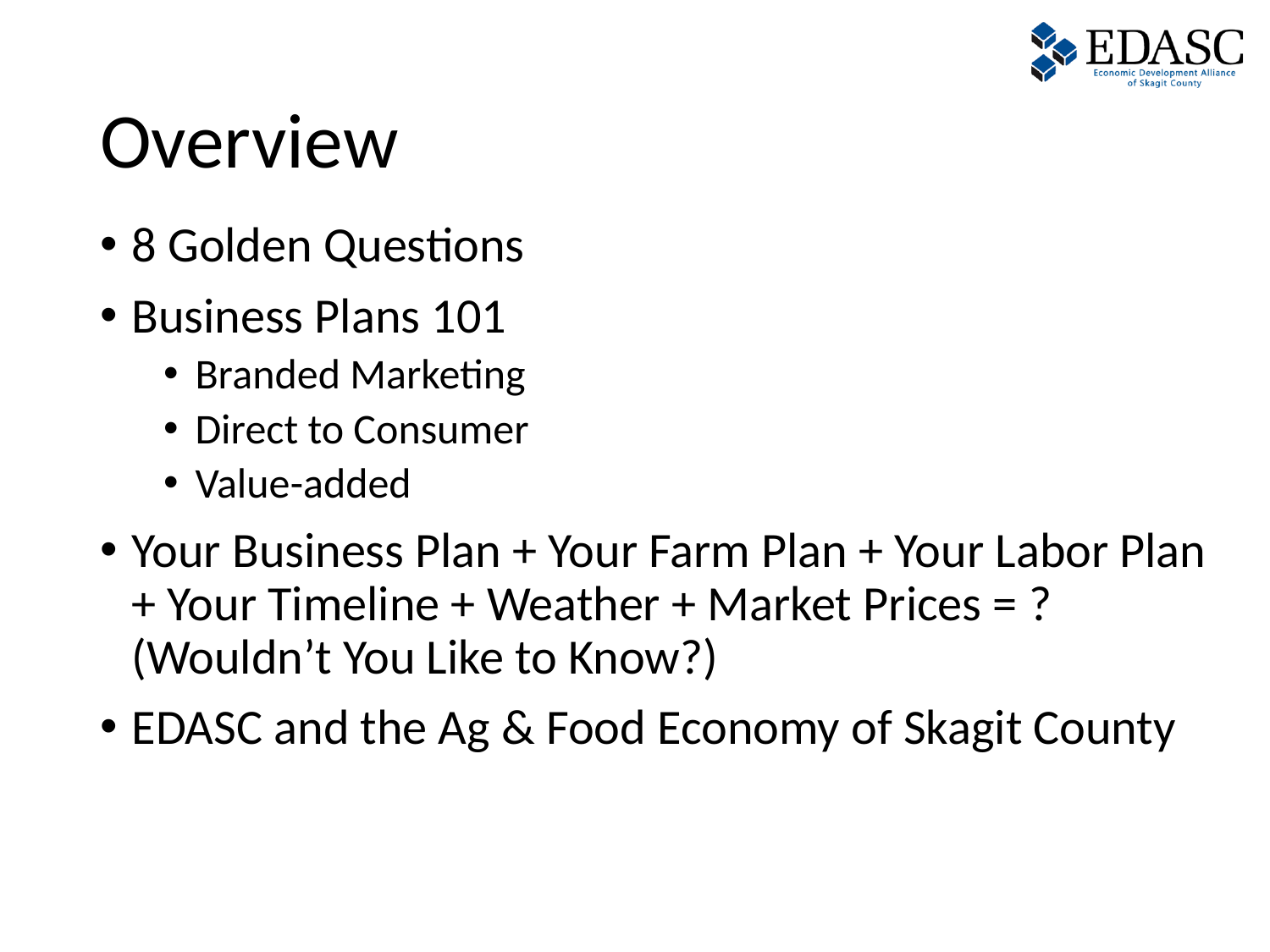

# Overview
8 Golden Questions
Business Plans 101
Branded Marketing
Direct to Consumer
Value-added
Your Business Plan + Your Farm Plan + Your Labor Plan + Your Timeline + Weather + Market Prices = ? (Wouldn’t You Like to Know?)
EDASC and the Ag & Food Economy of Skagit County